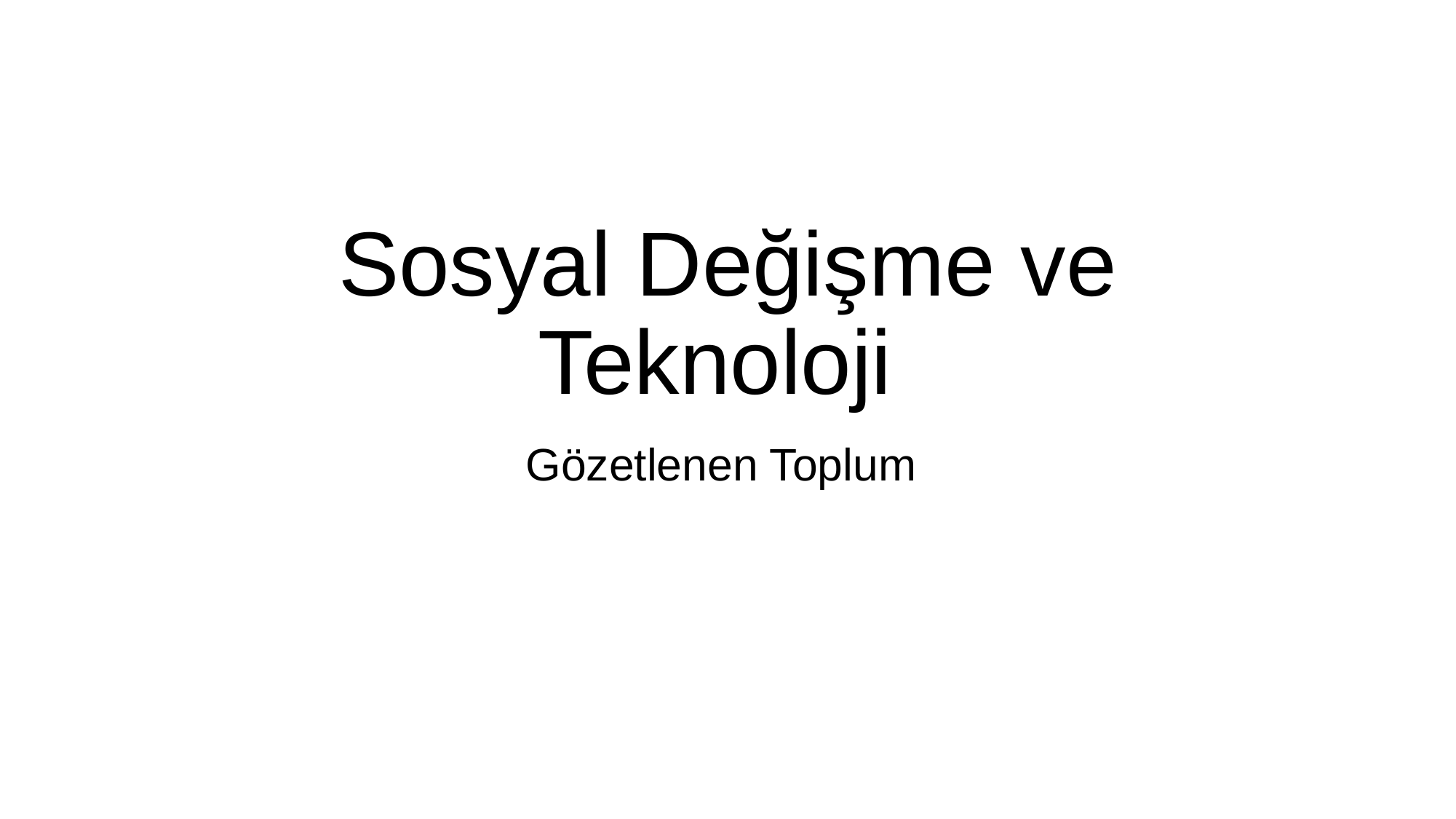

# Sosyal Değişme ve Teknoloji
Gözetlenen Toplum